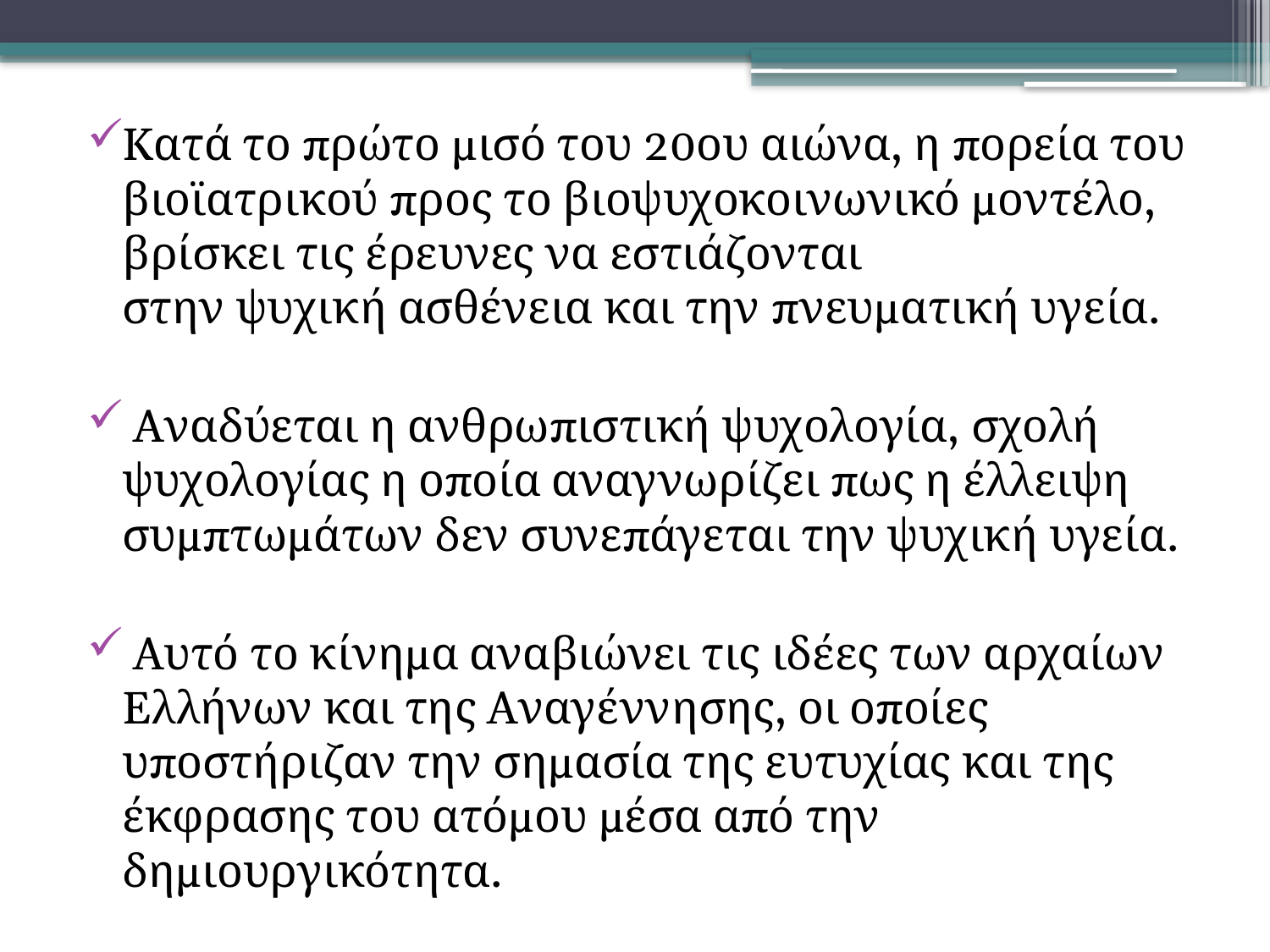

Κατά το πρώτο μισό του 20ου αιώνα, η πορεία του βιοϊατρικού προς το βιοψυχοκοινωνικό μοντέλο, βρίσκει τις έρευνες να εστιάζονται στην ψυχική ασθένεια και την πνευματική υγεία.

 Αναδύεται η ανθρωπιστική ψυχολογία, σχολή ψυχολογίας η οποία αναγνωρίζει πως η έλλειψη συμπτωμάτων δεν συνεπάγεται την ψυχική υγεία.

 Αυτό το κίνημα αναβιώνει τις ιδέες των αρχαίων Ελλήνων και της Αναγέννησης, οι οποίες υποστήριζαν την σημασία της ευτυχίας και της έκφρασης του ατόμου μέσα από την δημιουργικότητα.